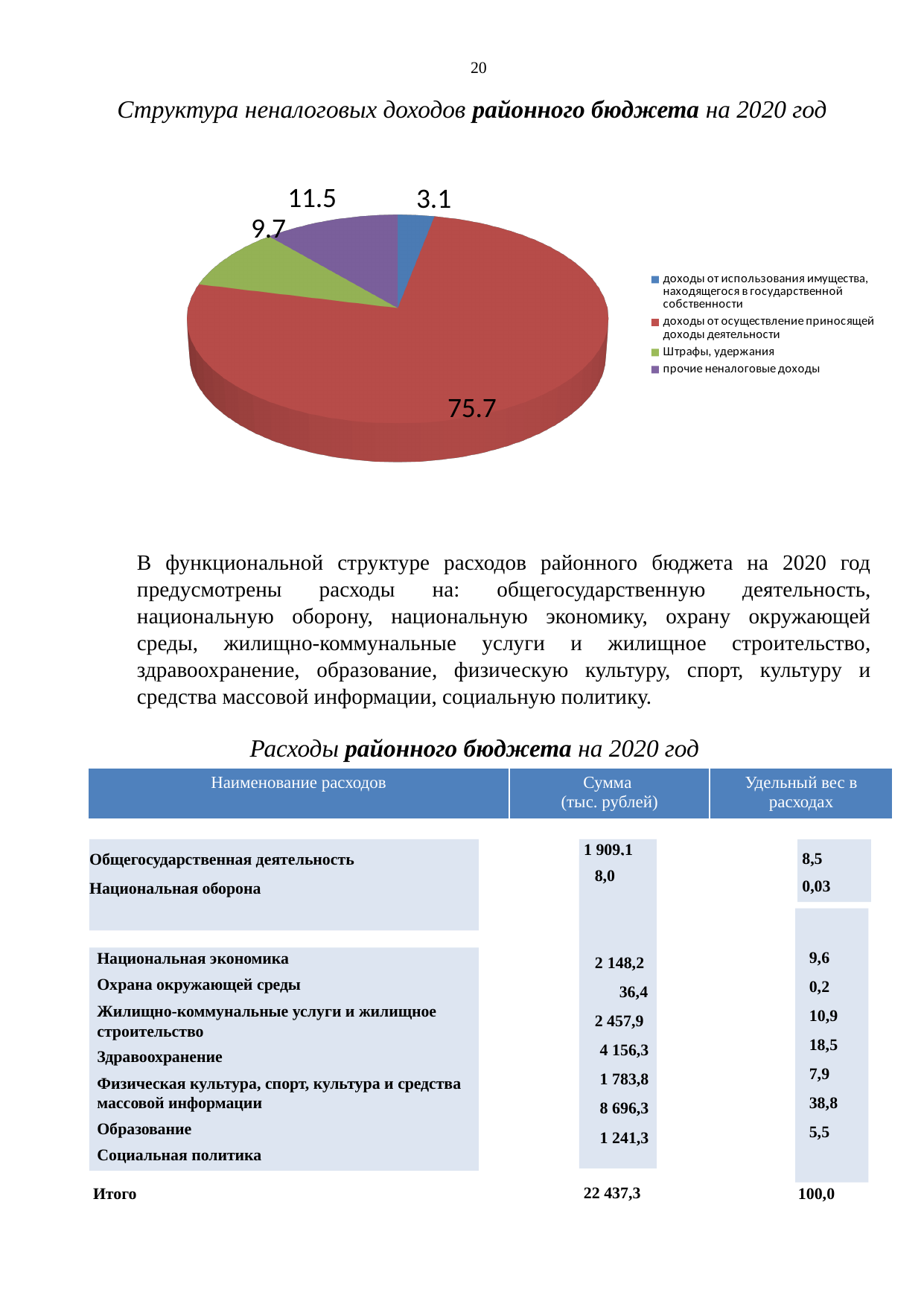

20
Структура неналоговых доходов районного бюджета на 2020 год

[unsupported chart]

В функциональной структуре расходов районного бюджета на 2020 год предусмотрены расходы на: общегосударственную деятельность, национальную оборону, национальную экономику, охрану окружающей среды, жилищно-коммунальные услуги и жилищное строительство, здравоохранение, образование, физическую культуру, спорт, культуру и средства массовой информации, социальную политику.

Расходы районного бюджета на 2020 год
| Наименование расходов | Сумма (тыс. рублей) | Удельный вес в расходах |
| --- | --- | --- |
Общегосударственная деятельность Национальная оборона
1 909,1
8,5
0,03
8,0

2 148,2        36,4
2 457,9
4 156,3
1 783,8
8 696,3
1 241,3

9,6
0,2
10,9
18,5
7,9
38,8
5,5
Национальная экономика
Охрана окружающей среды
Жилищно-коммунальные услуги и жилищное строительство
Здравоохранение
Физическая культура, спорт, культура и средства массовой информации
Образование
Социальная политика
22 437,3
Итого
100,0